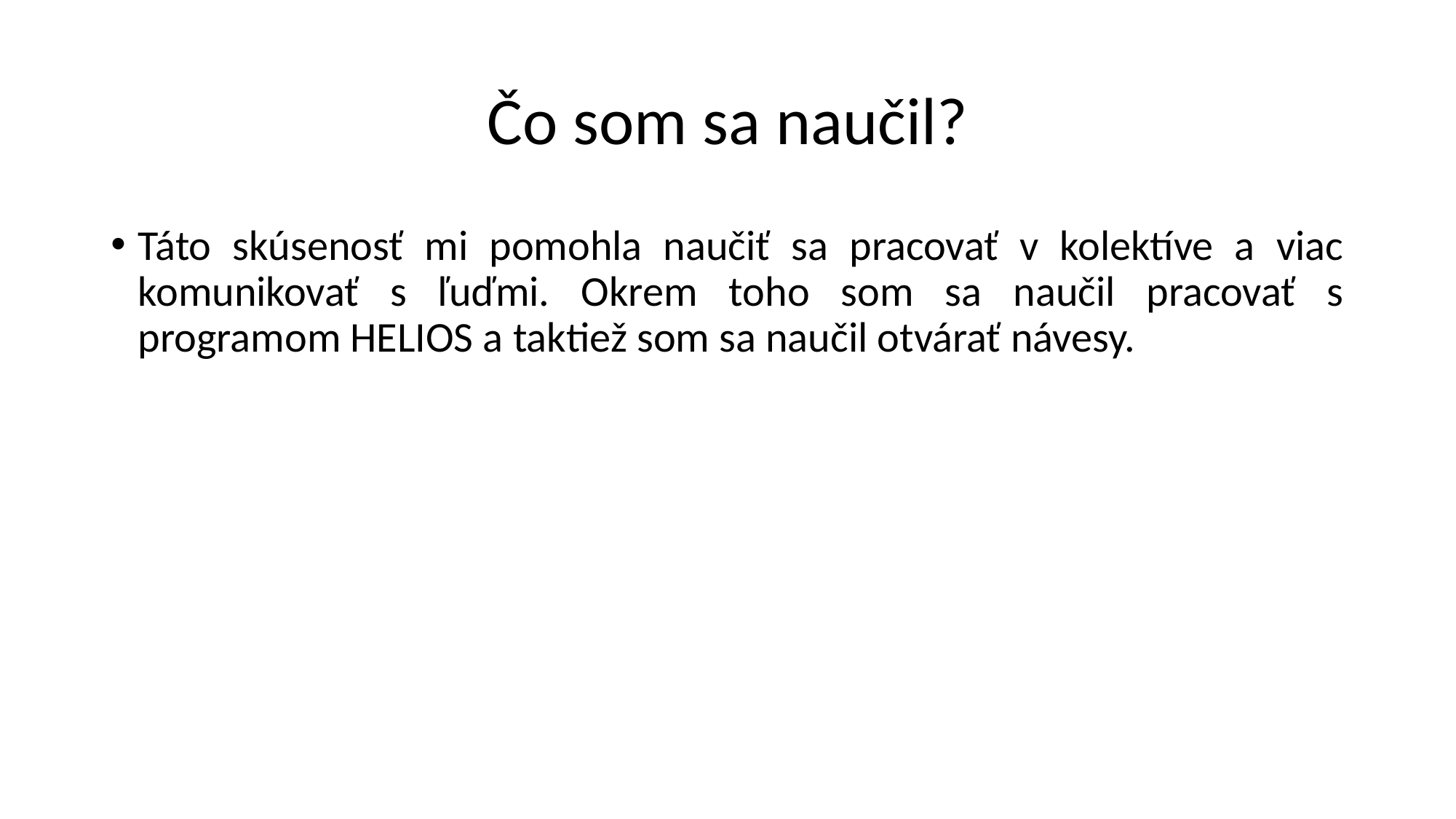

# Čo som sa naučil?
Táto skúsenosť mi pomohla naučiť sa pracovať v kolektíve a viac komunikovať s ľuďmi. Okrem toho som sa naučil pracovať s programom HELIOS a taktiež som sa naučil otvárať návesy.